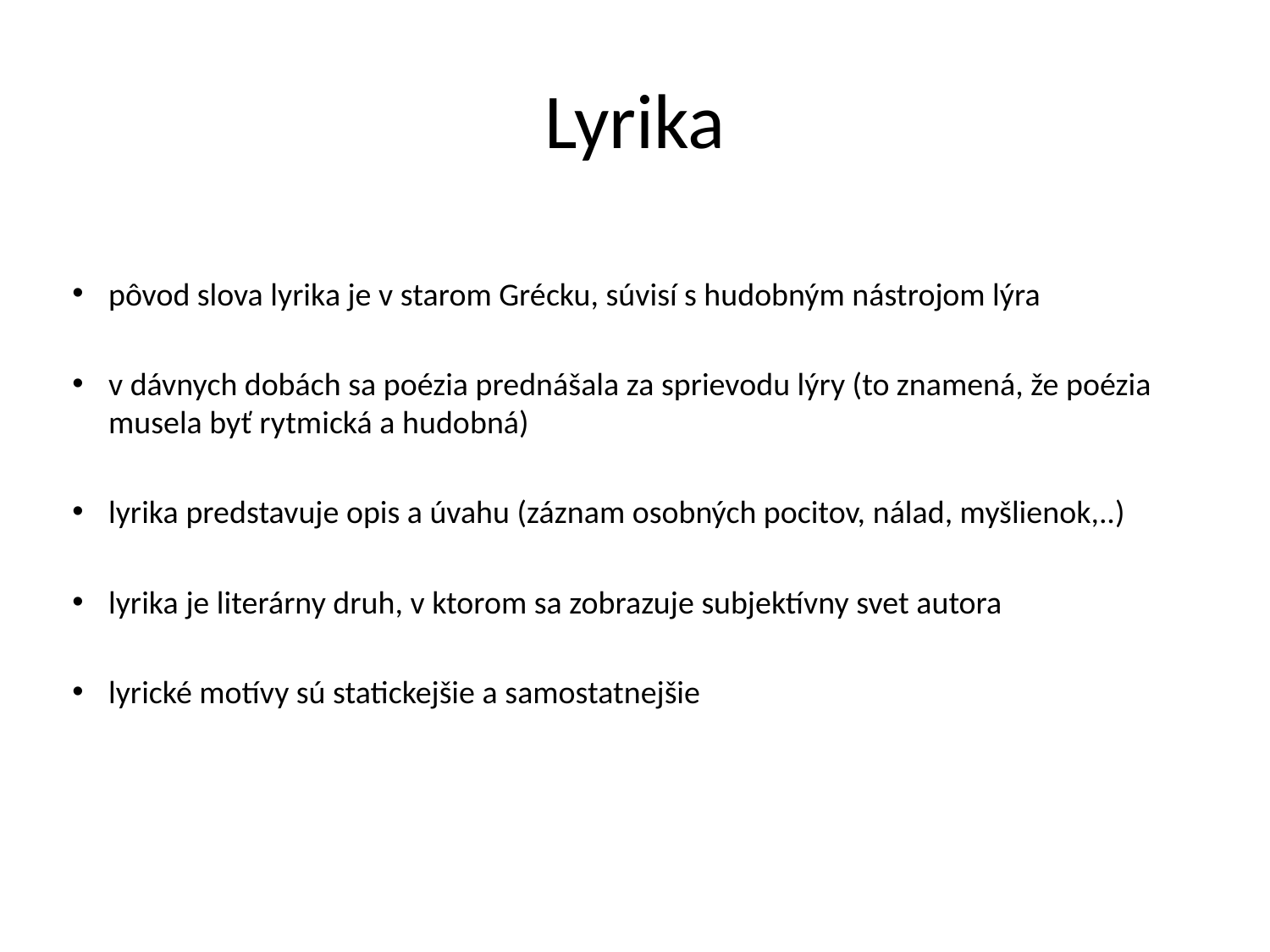

# Lyrika

pôvod slova lyrika je v starom Grécku, súvisí s hudobným nástrojom lýra

v dávnych dobách sa poézia prednášala za sprievodu lýry (to znamená, že poézia musela byť rytmická a hudobná)

lyrika predstavuje opis a úvahu (záznam osobných pocitov, nálad, myšlienok,..)

lyrika je literárny druh, v ktorom sa zobrazuje subjektívny svet autora

lyrické motívy sú statickejšie a samostatnejšie